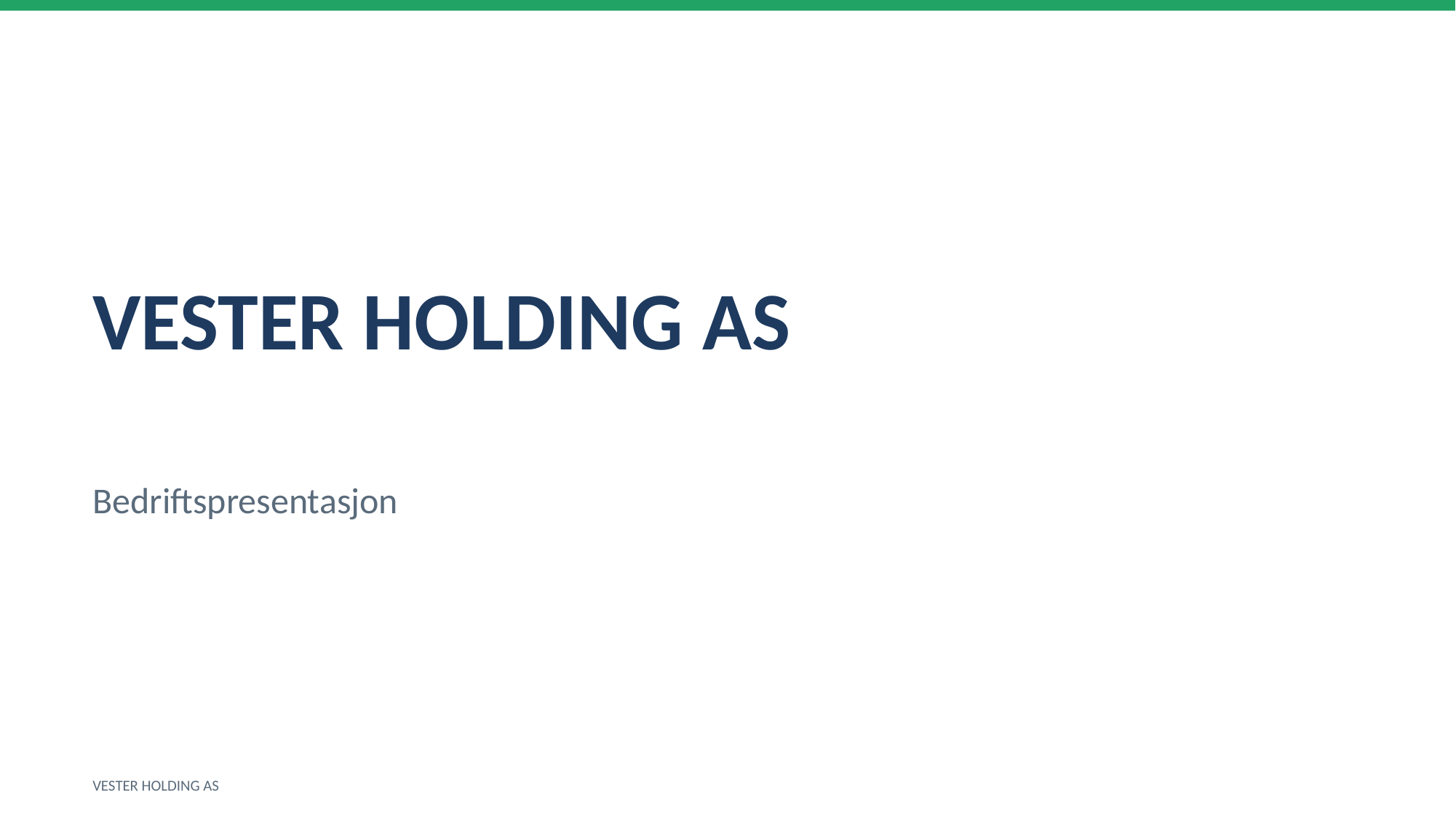

VESTER HOLDING AS
Bedriftspresentasjon
VESTER HOLDING AS